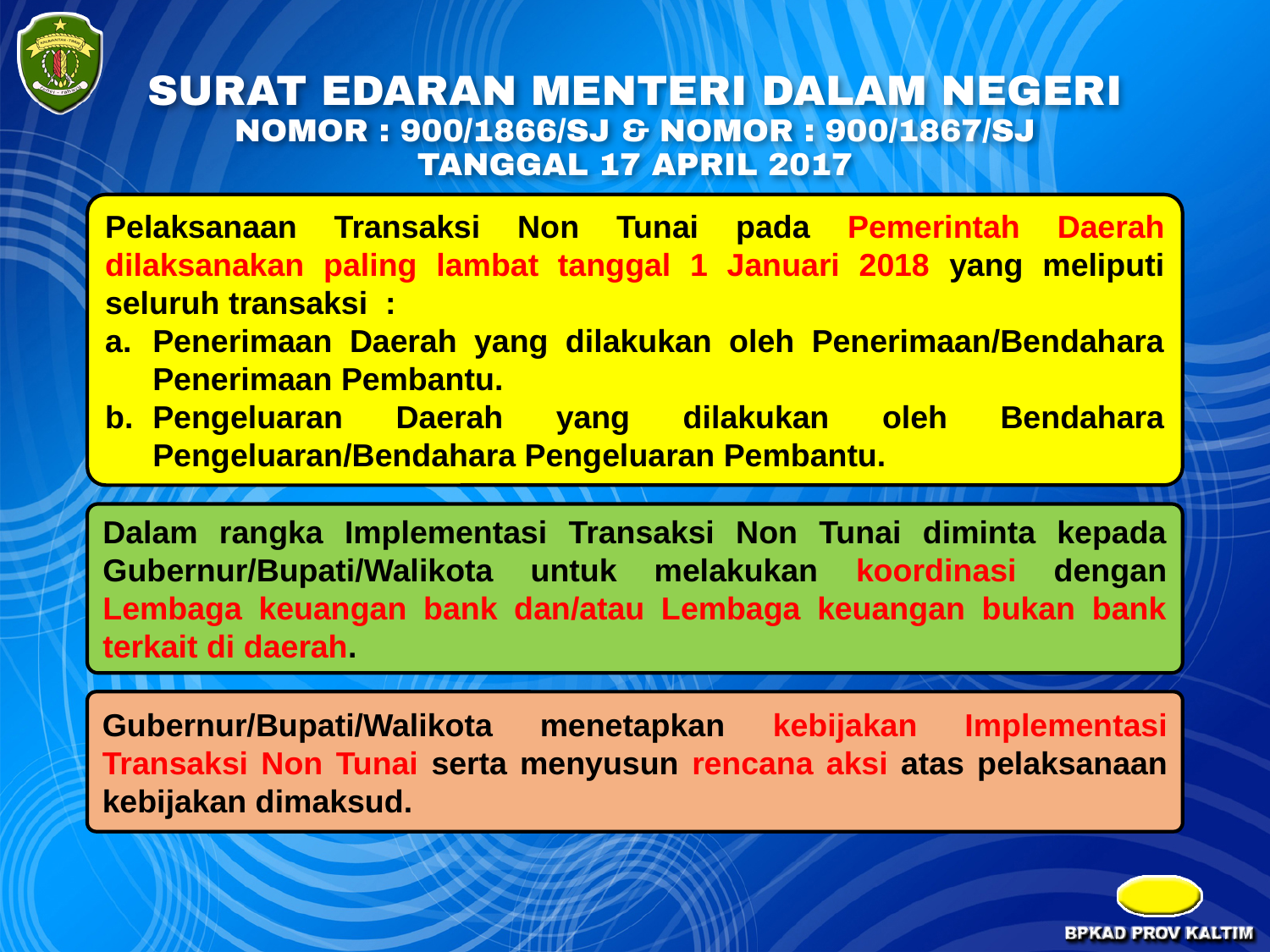

# SURAT EDARAN MENTERI DALAM NEGERI NOMOR : 900/1866/SJ & NOMOR : 900/1867/SJ TANGGAL 17 APRIL 2017
Pelaksanaan Transaksi Non Tunai pada Pemerintah Daerah dilaksanakan paling lambat tanggal 1 Januari 2018 yang meliputi seluruh transaksi  :
Penerimaan Daerah yang dilakukan oleh Penerimaan/Bendahara Penerimaan Pembantu.
Pengeluaran Daerah yang dilakukan oleh Bendahara Pengeluaran/Bendahara Pengeluaran Pembantu.
Dalam rangka Implementasi Transaksi Non Tunai diminta kepada Gubernur/Bupati/Walikota untuk melakukan koordinasi dengan Lembaga keuangan bank dan/atau Lembaga keuangan bukan bank terkait di daerah.
Gubernur/Bupati/Walikota menetapkan kebijakan Implementasi Transaksi Non Tunai serta menyusun rencana aksi atas pelaksanaan kebijakan dimaksud.